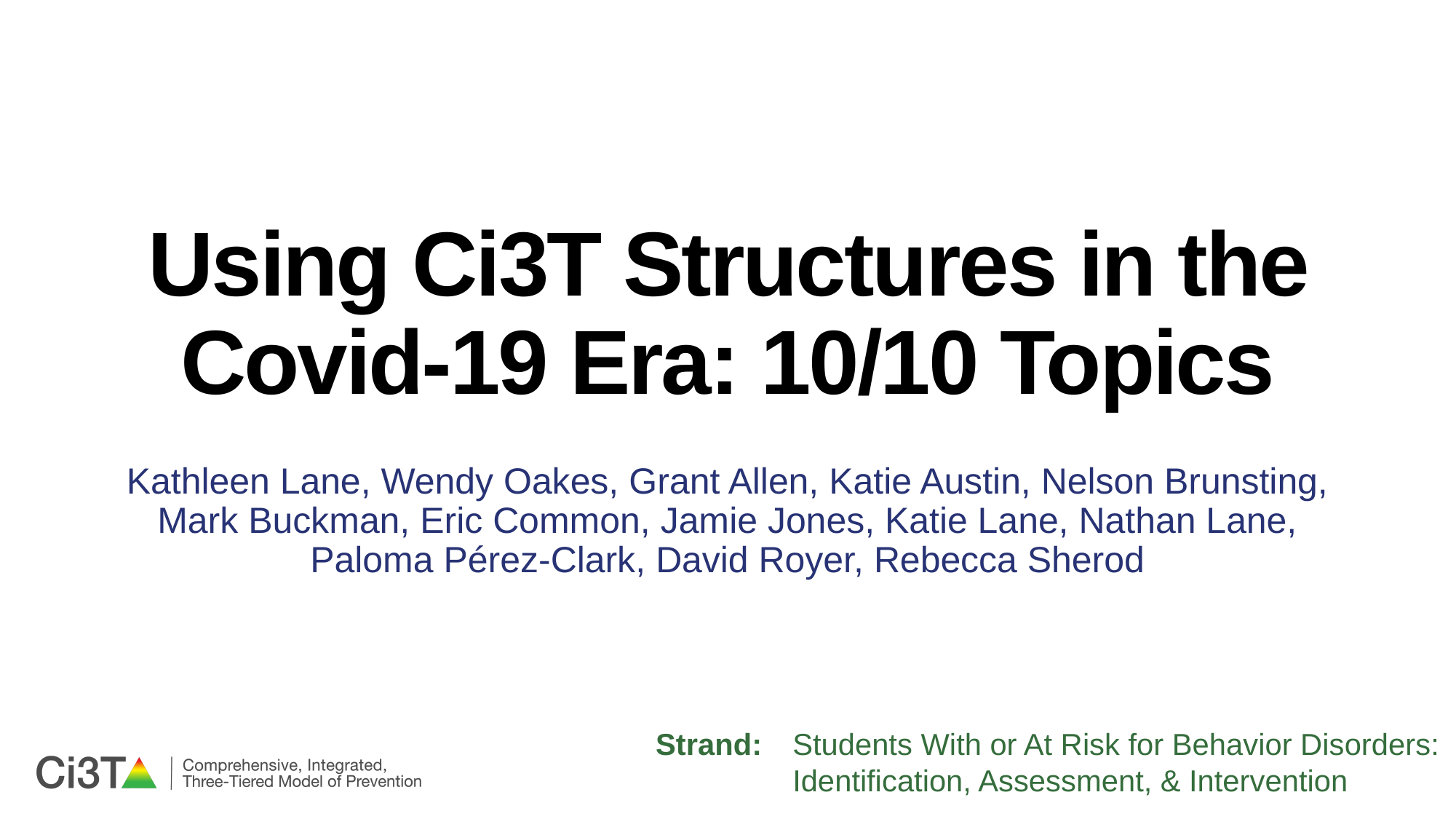

# Using Ci3T Structures in the Covid-19 Era: 10/10 Topics
Kathleen Lane, Wendy Oakes, Grant Allen, Katie Austin, Nelson Brunsting, Mark Buckman, Eric Common, Jamie Jones, Katie Lane, Nathan Lane, Paloma Pérez-Clark, David Royer, Rebecca Sherod

Strand:	Students With or At Risk for Behavior Disorders: Identification, Assessment, & Intervention